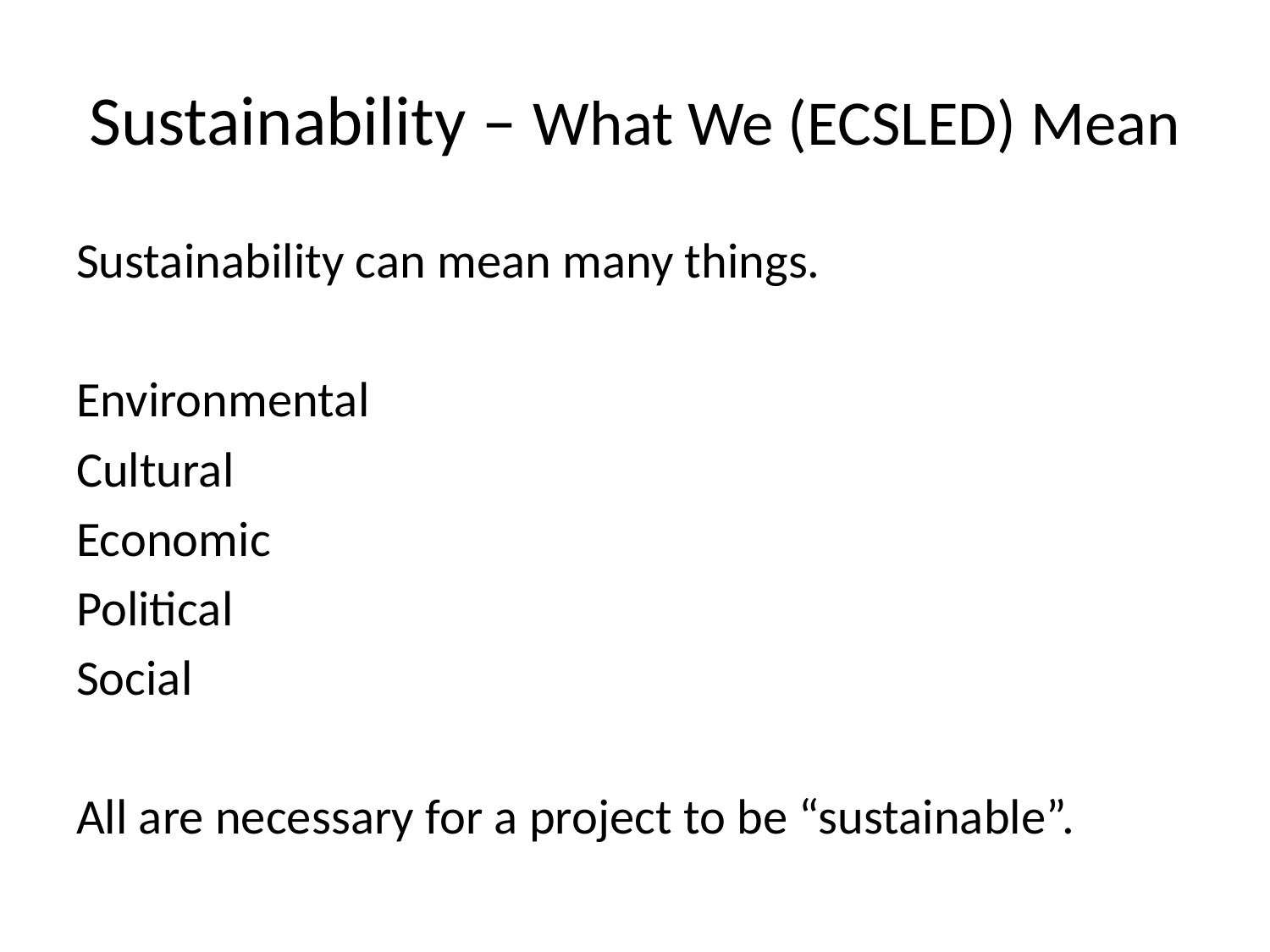

# Sustainability – What We (ECSLED) Mean
Sustainability can mean many things.

Environmental
Cultural
Economic
Political
Social

All are necessary for a project to be “sustainable”.